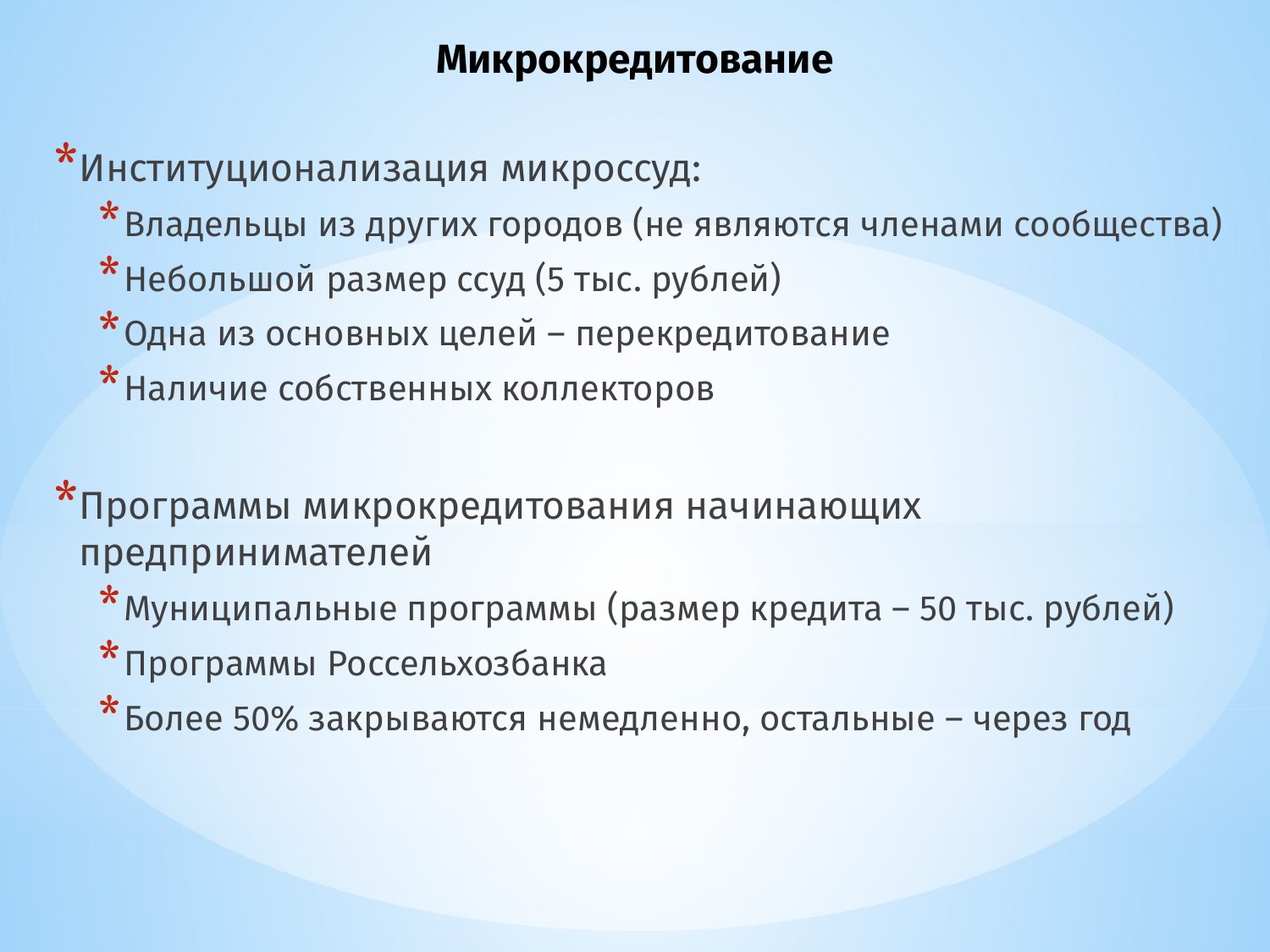

# Микрокредитование
Институционализация микроссуд:
Владельцы из других городов (не являются членами сообщества)
Небольшой размер ссуд (5 тыс. рублей)
Одна из основных целей – перекредитование
Наличие собственных коллекторов

Программы микрокредитования начинающих предпринимателей
Муниципальные программы (размер кредита – 50 тыс. рублей)
Программы Россельхозбанка
Более 50% закрываются немедленно, остальные – через год